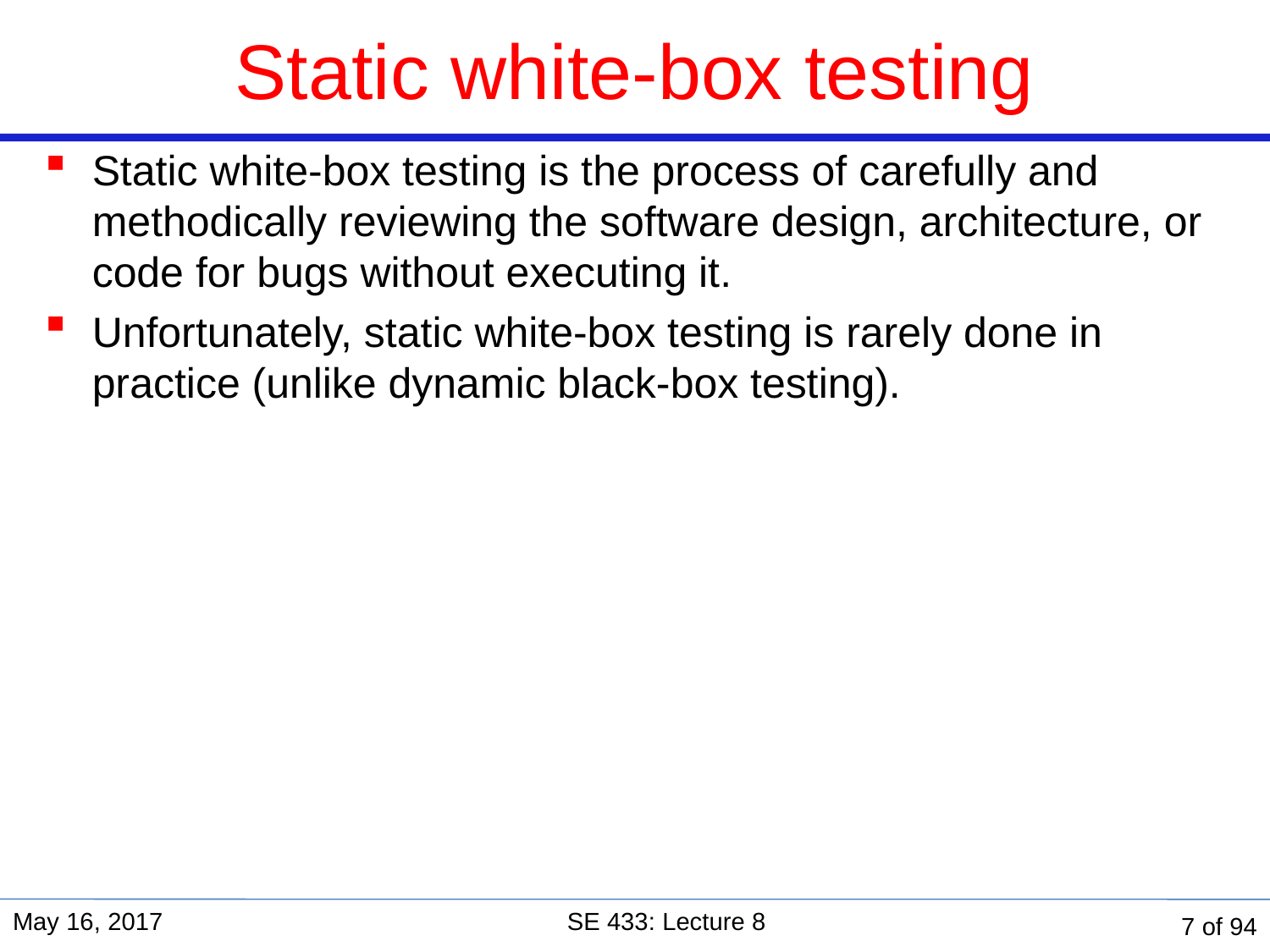

# Static white-box testing
Static white-box testing is the process of carefully and methodically reviewing the software design, architecture, or code for bugs without executing it.
Unfortunately, static white-box testing is rarely done in practice (unlike dynamic black-box testing).
May 16, 2017
SE 433: Lecture 8
7 of 94